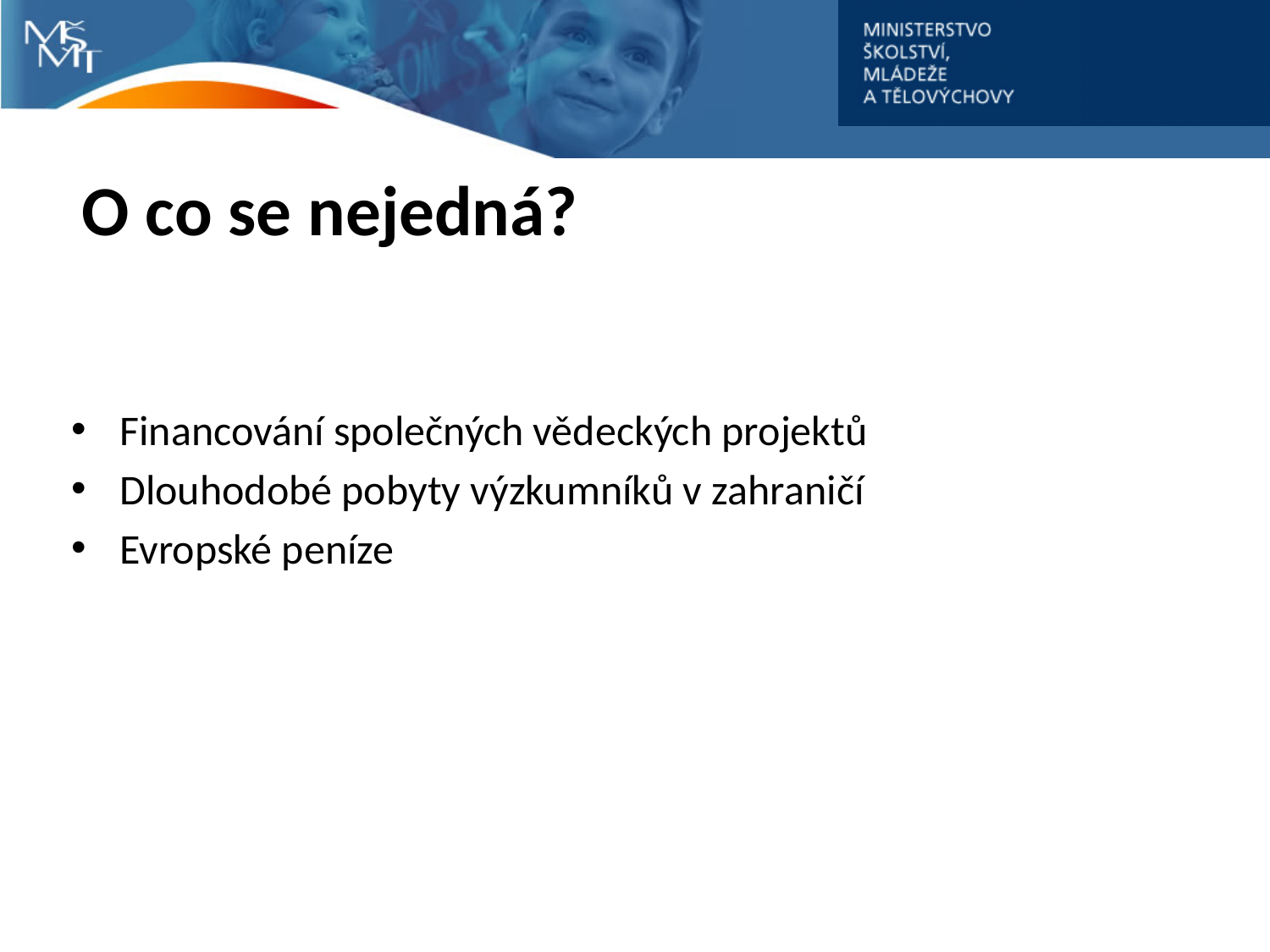

# O co se nejedná?
Financování společných vědeckých projektů
Dlouhodobé pobyty výzkumníků v zahraničí
Evropské peníze